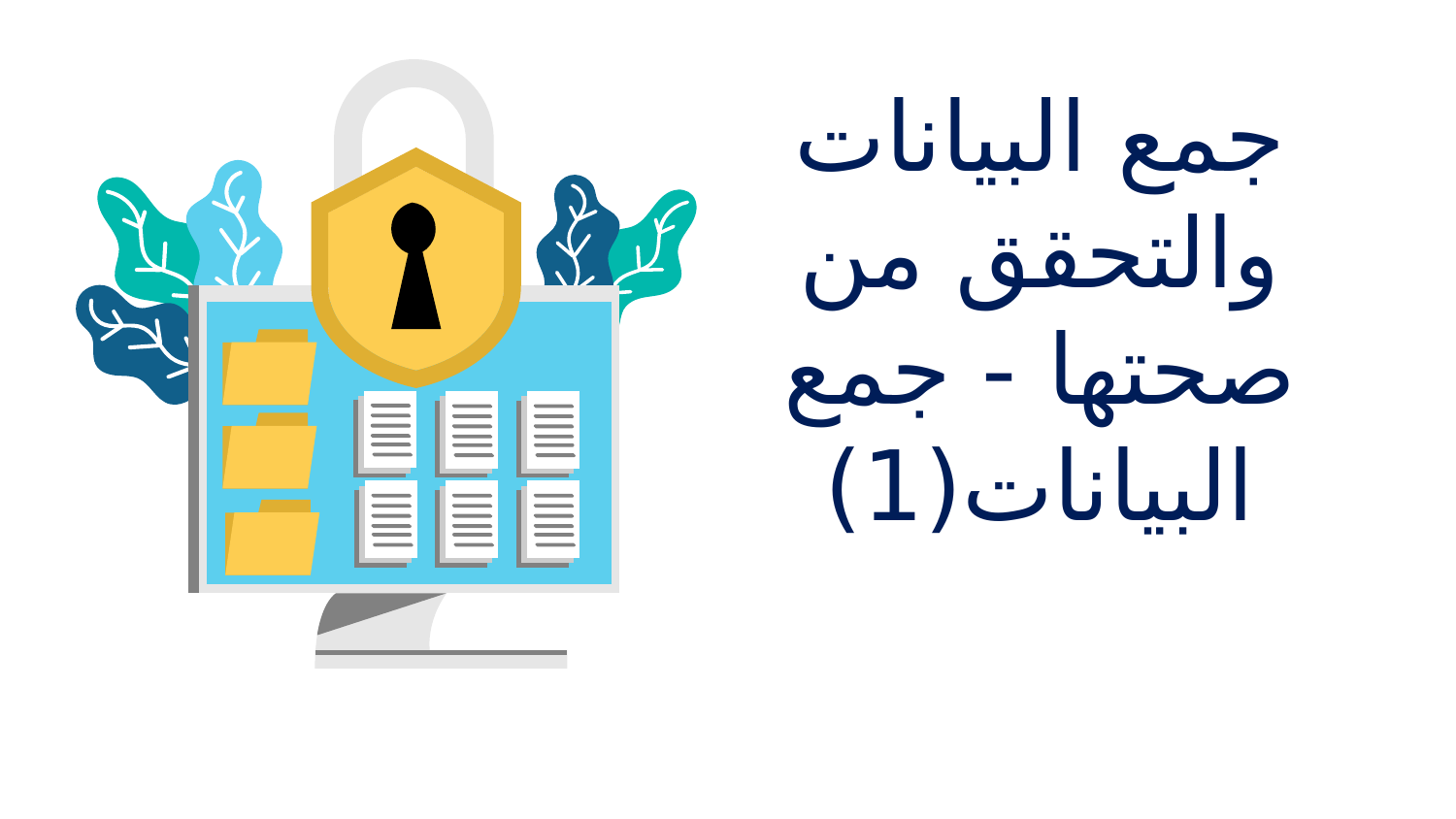

# جمع البيانات والتحقق من صحتها - جمع البيانات(1)